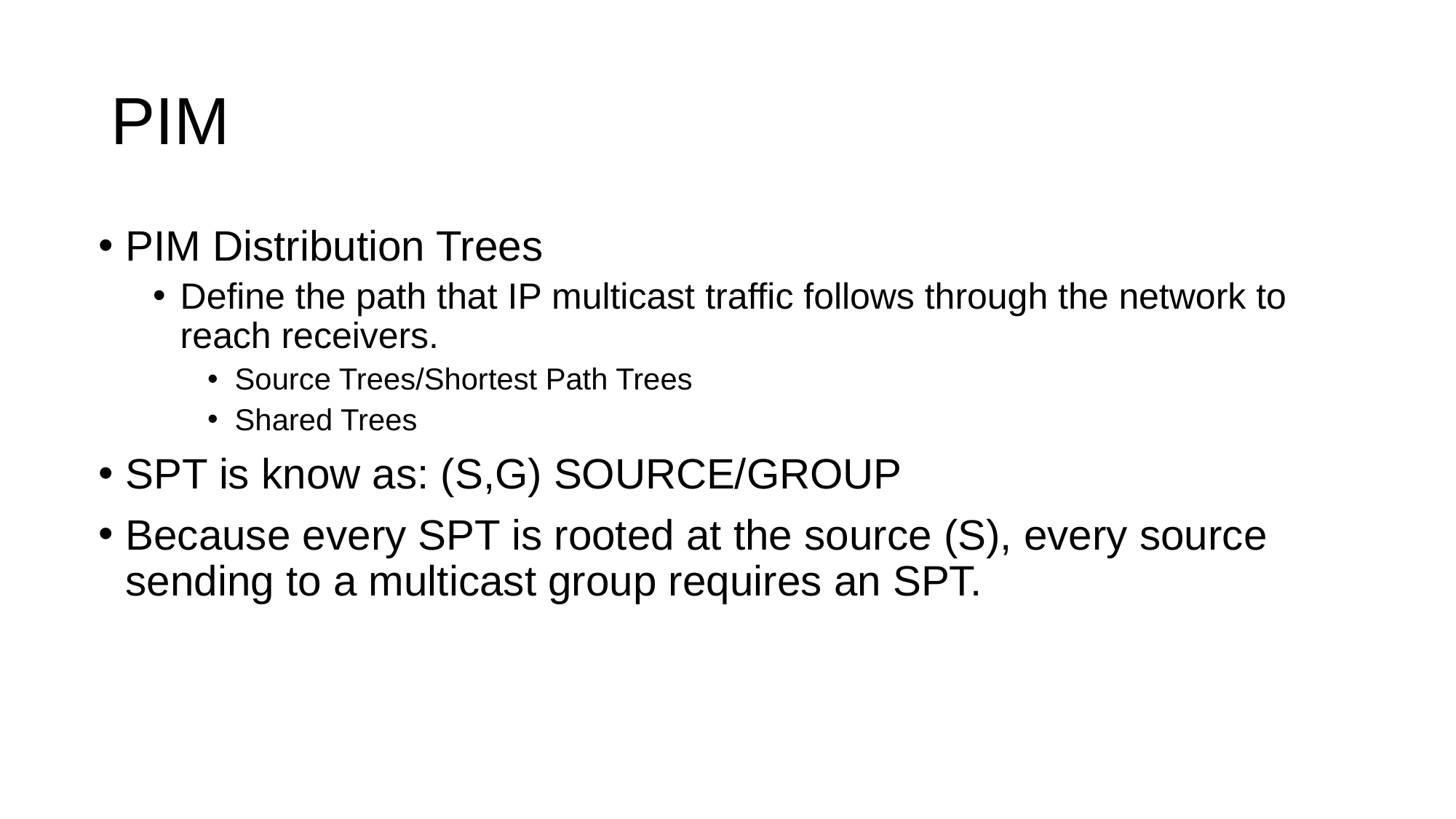

# PIM
PIM Distribution Trees
Define the path that IP multicast traffic follows through the network to reach receivers.
Source Trees/Shortest Path Trees
Shared Trees
SPT is know as: (S,G) SOURCE/GROUP
Because every SPT is rooted at the source (S), every source sending to a multicast group requires an SPT.